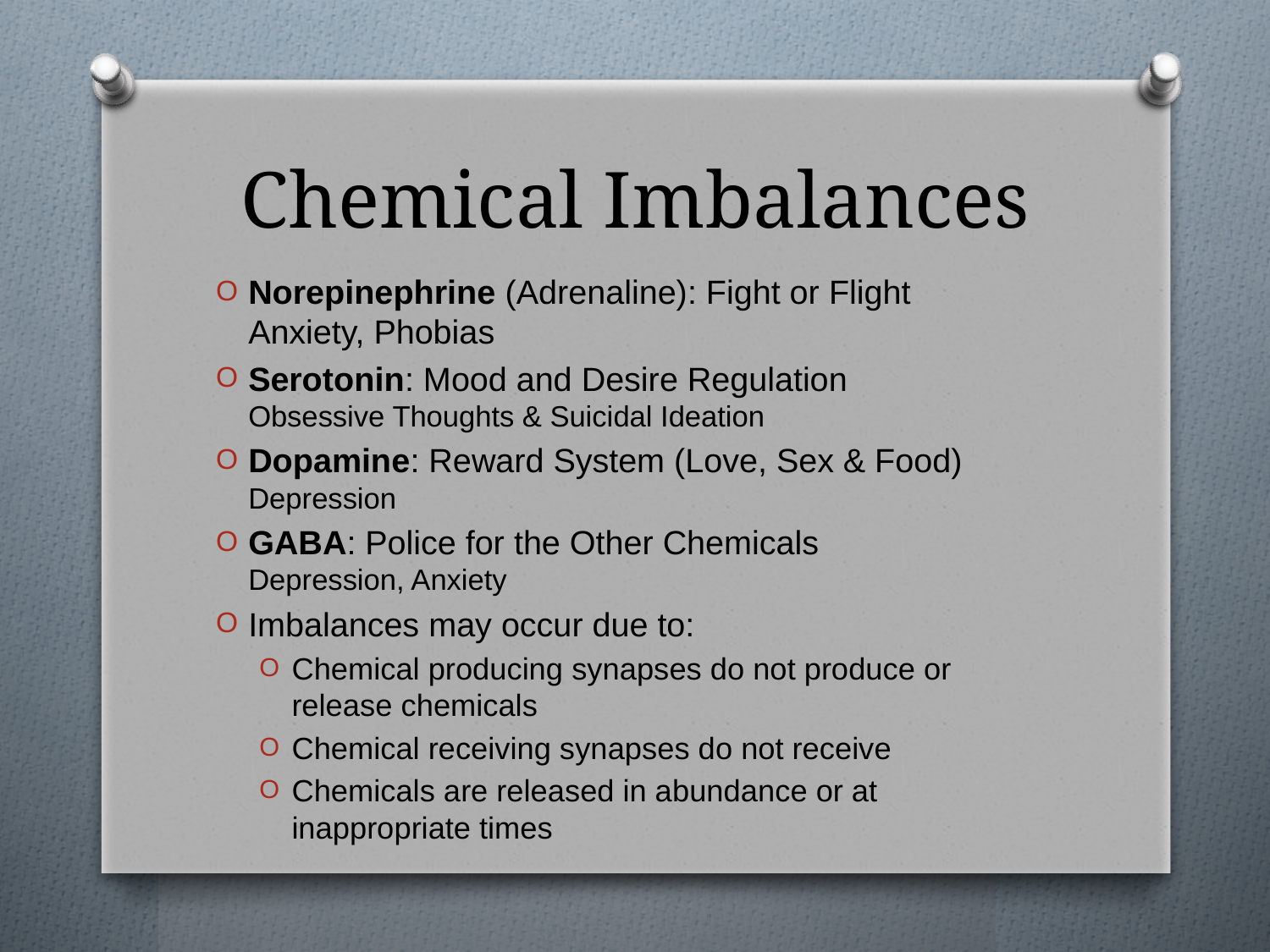

# Chemical Imbalances
Norepinephrine (Adrenaline): Fight or Flight
Anxiety, Phobias
Serotonin: Mood and Desire Regulation
Obsessive Thoughts & Suicidal Ideation
Dopamine: Reward System (Love, Sex & Food)
Depression
GABA: Police for the Other Chemicals
Depression, Anxiety
Imbalances may occur due to:
Chemical producing synapses do not produce or release chemicals
Chemical receiving synapses do not receive
Chemicals are released in abundance or at inappropriate times